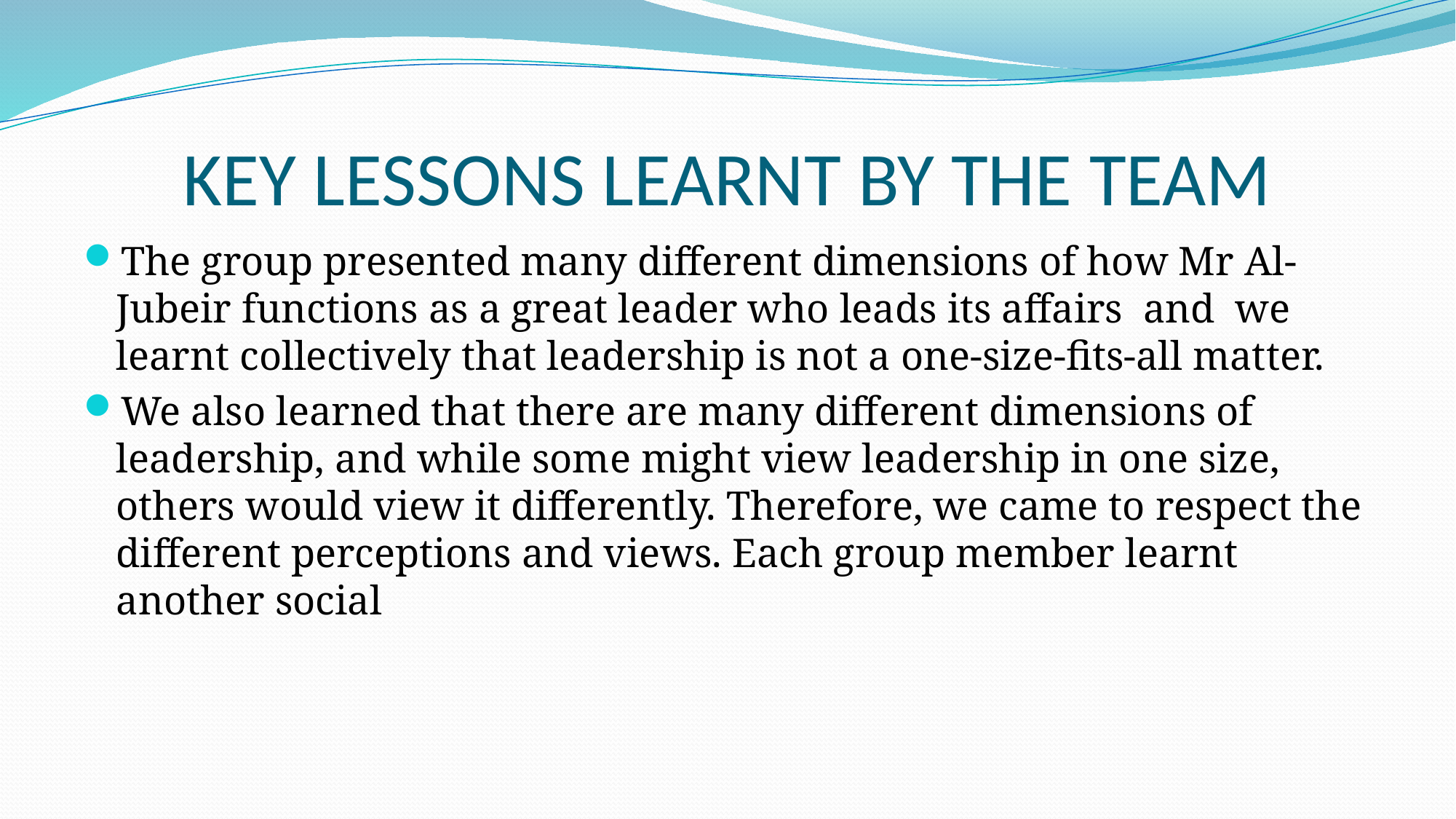

# KEY LESSONS LEARNT BY THE TEAM
The group presented many different dimensions of how Mr Al-Jubeir functions as a great leader who leads its affairs  and  we learnt collectively that leadership is not a one-size-fits-all matter.
We also learned that there are many different dimensions of leadership, and while some might view leadership in one size, others would view it differently. Therefore, we came to respect the different perceptions and views. Each group member learnt another social